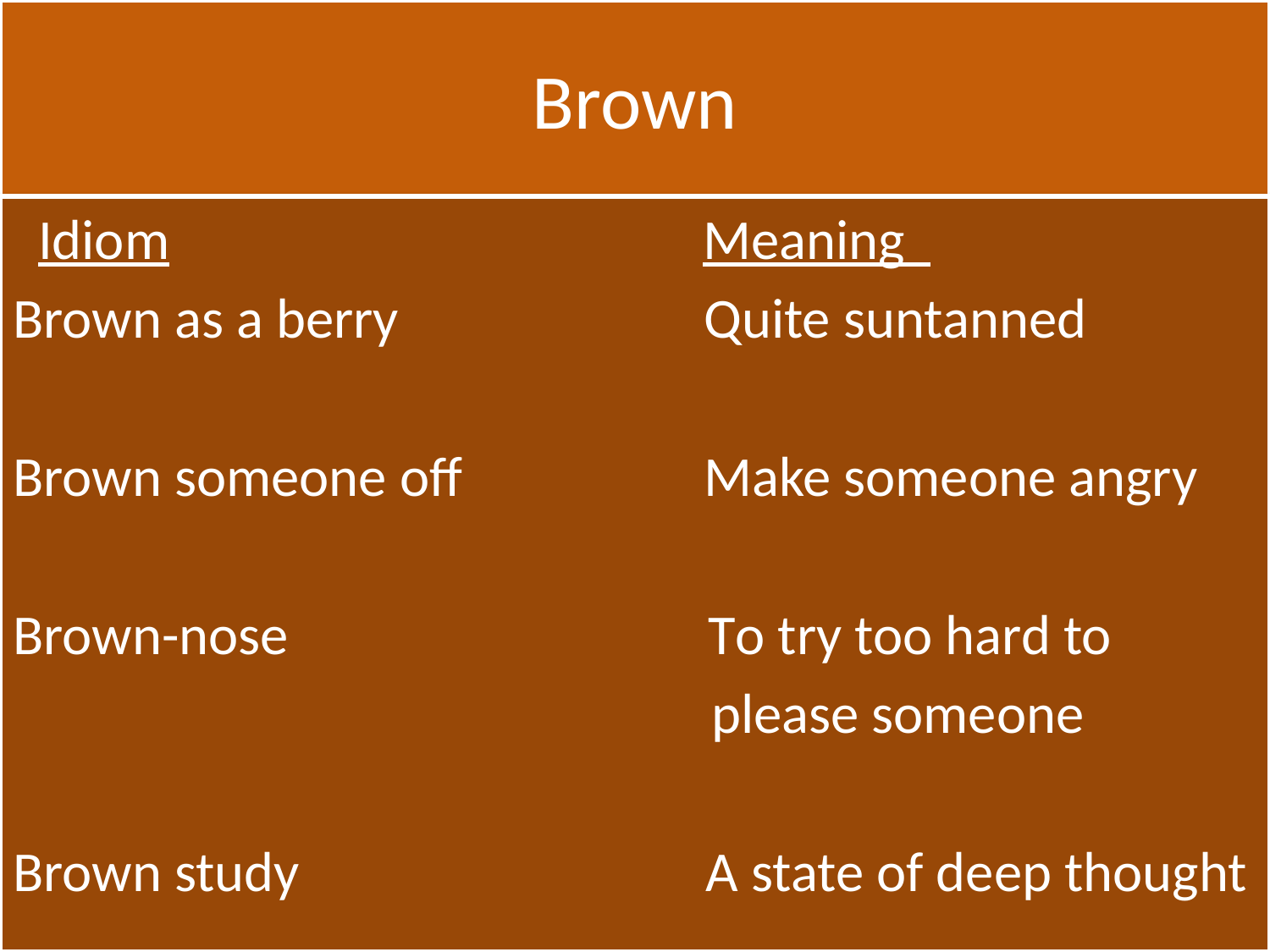

# Brown
  Idiom                                          Meaning
Brown as a berry                        Quite suntanned

Brown someone off                   Make someone angry

Brown-nose                                 To try too hard to
                                                       please someone

Brown study                                A state of deep thought